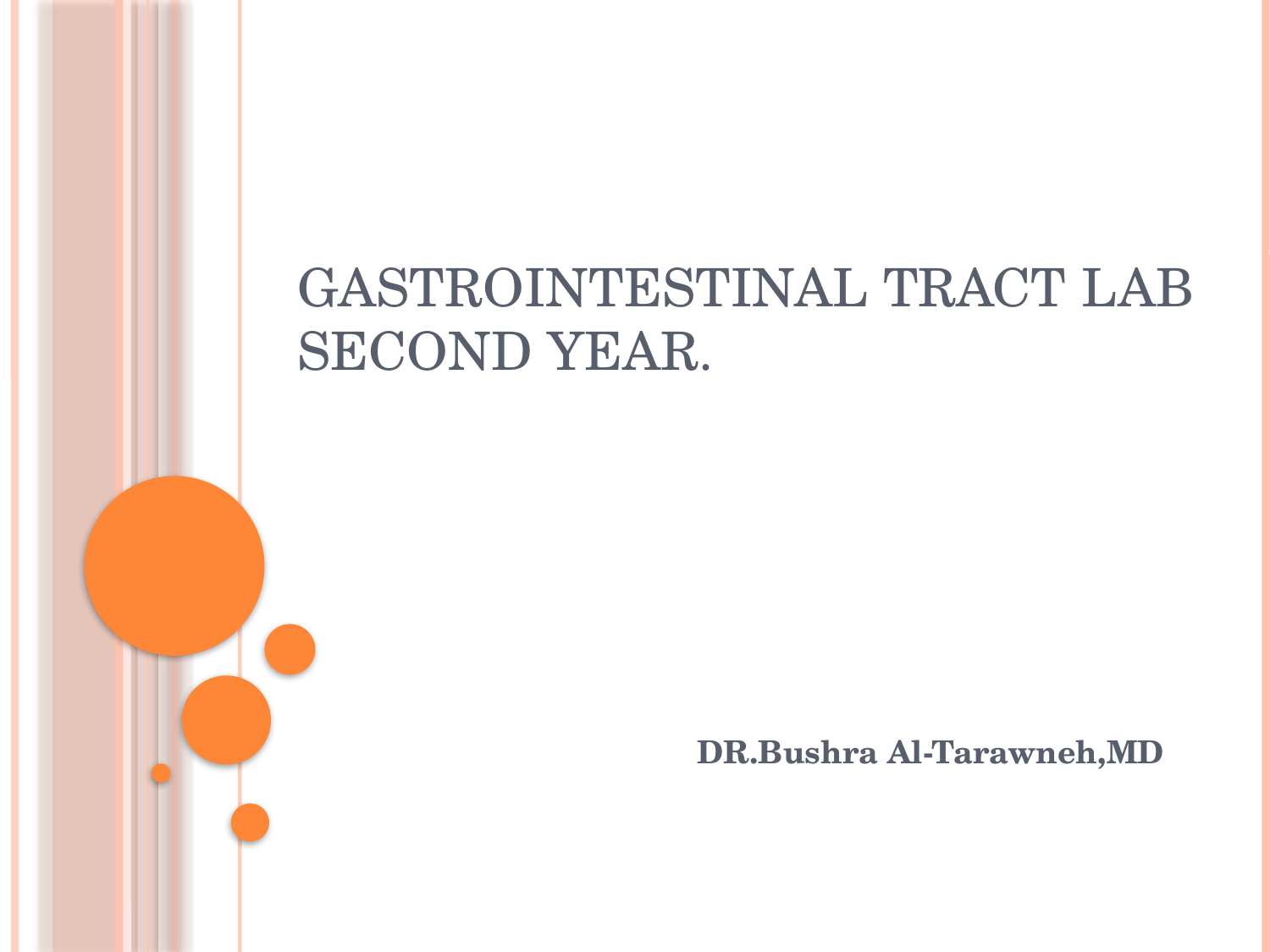

# Gastrointestinal tract lab Second year.
DR.Bushra Al-Tarawneh,MD